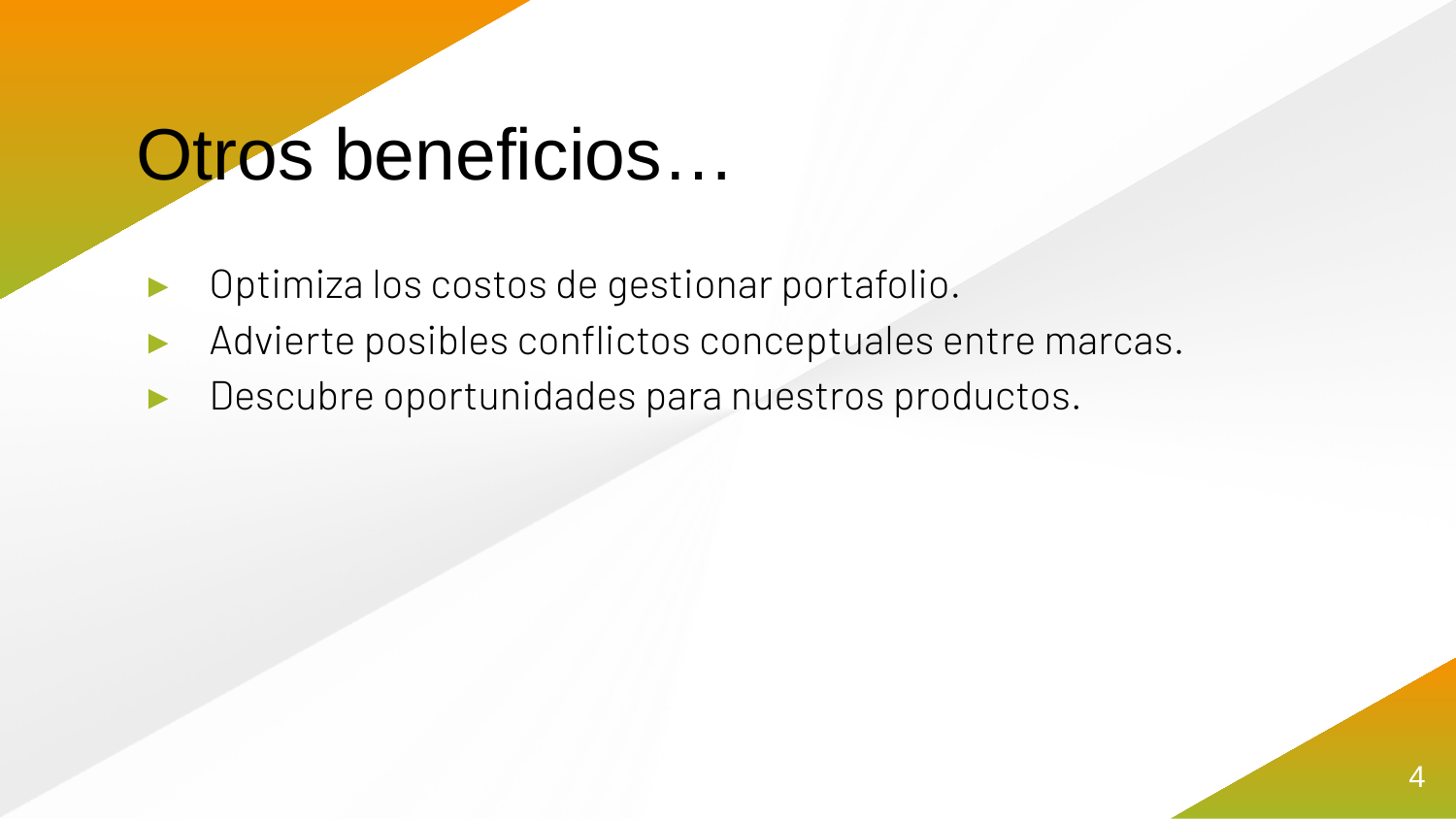

# Otros beneficios…
Optimiza los costos de gestionar portafolio.
Advierte posibles conflictos conceptuales entre marcas.
Descubre oportunidades para nuestros productos.

4